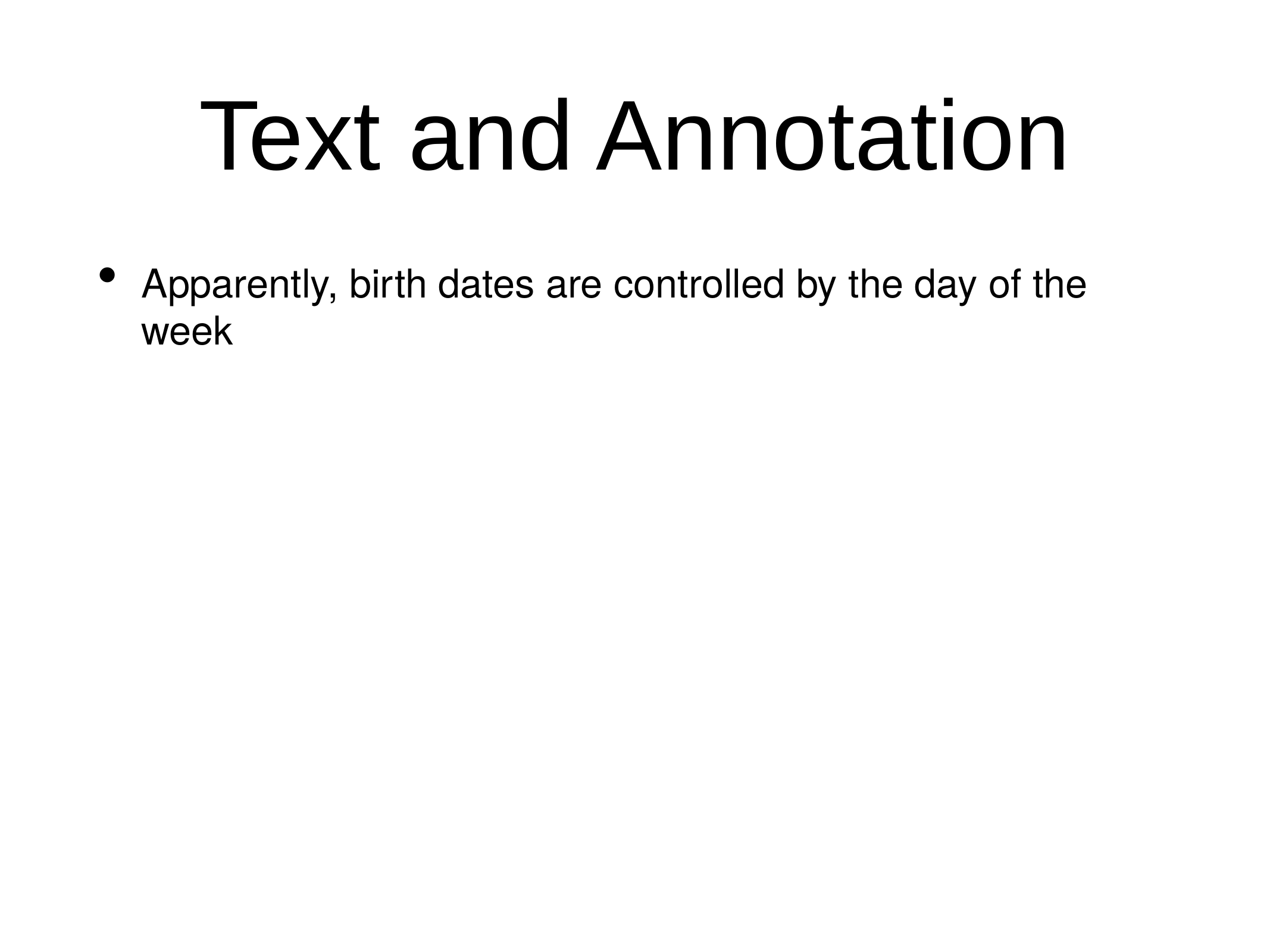

# Text and Annotation
Apparently, birth dates are controlled by the day of the week